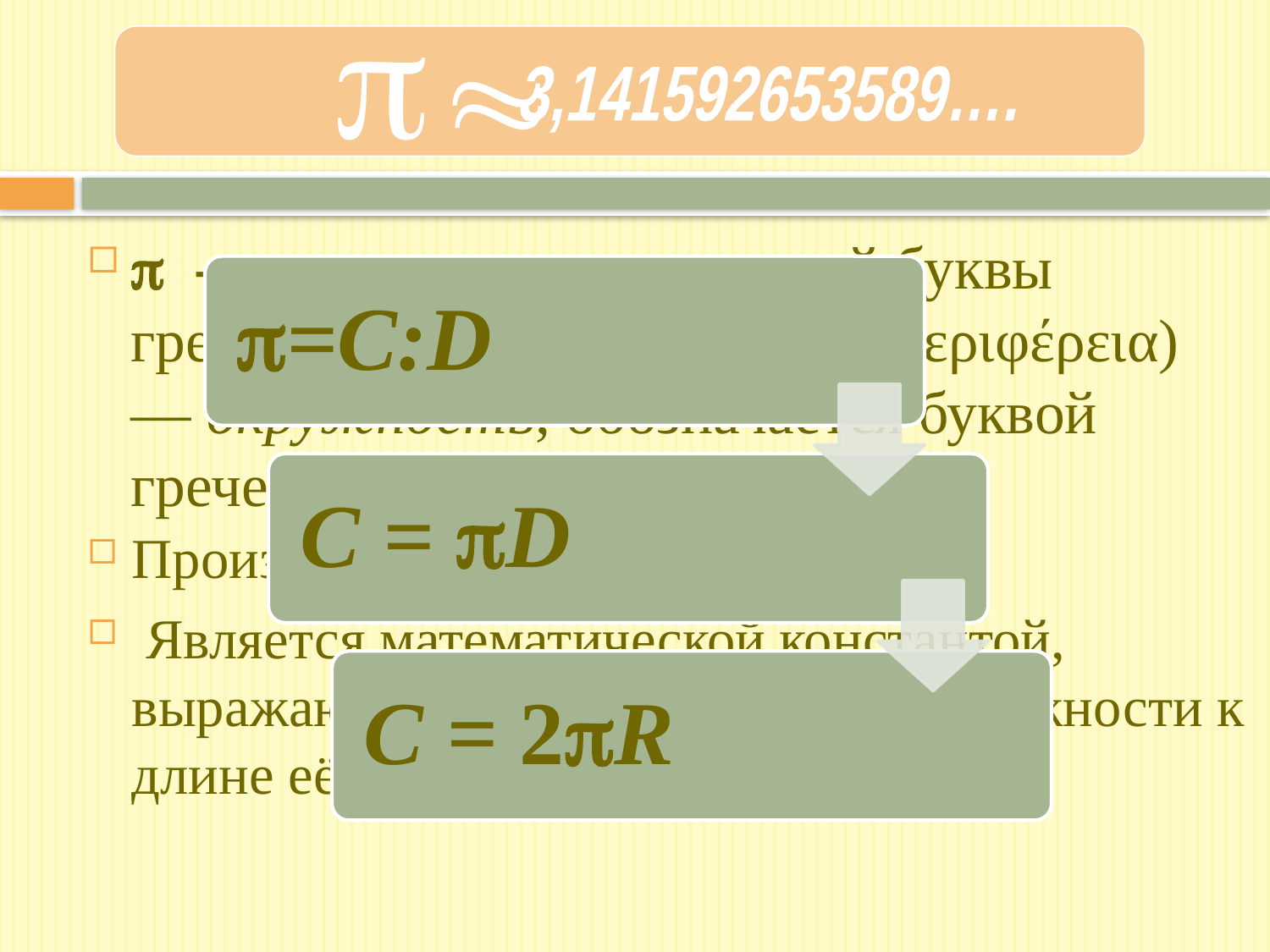

≈
π

3,141592653589….
π - происходит от начальной буквы греческого слова периферия (περιφέρεια) — окружность, обозначается буквой греческого алфавита «пи».

π=C:D
C = πD
C = 2πR

Произносится «пи»
 Является математической константой, выражающая отношение длины окружности к длине её диаметра.